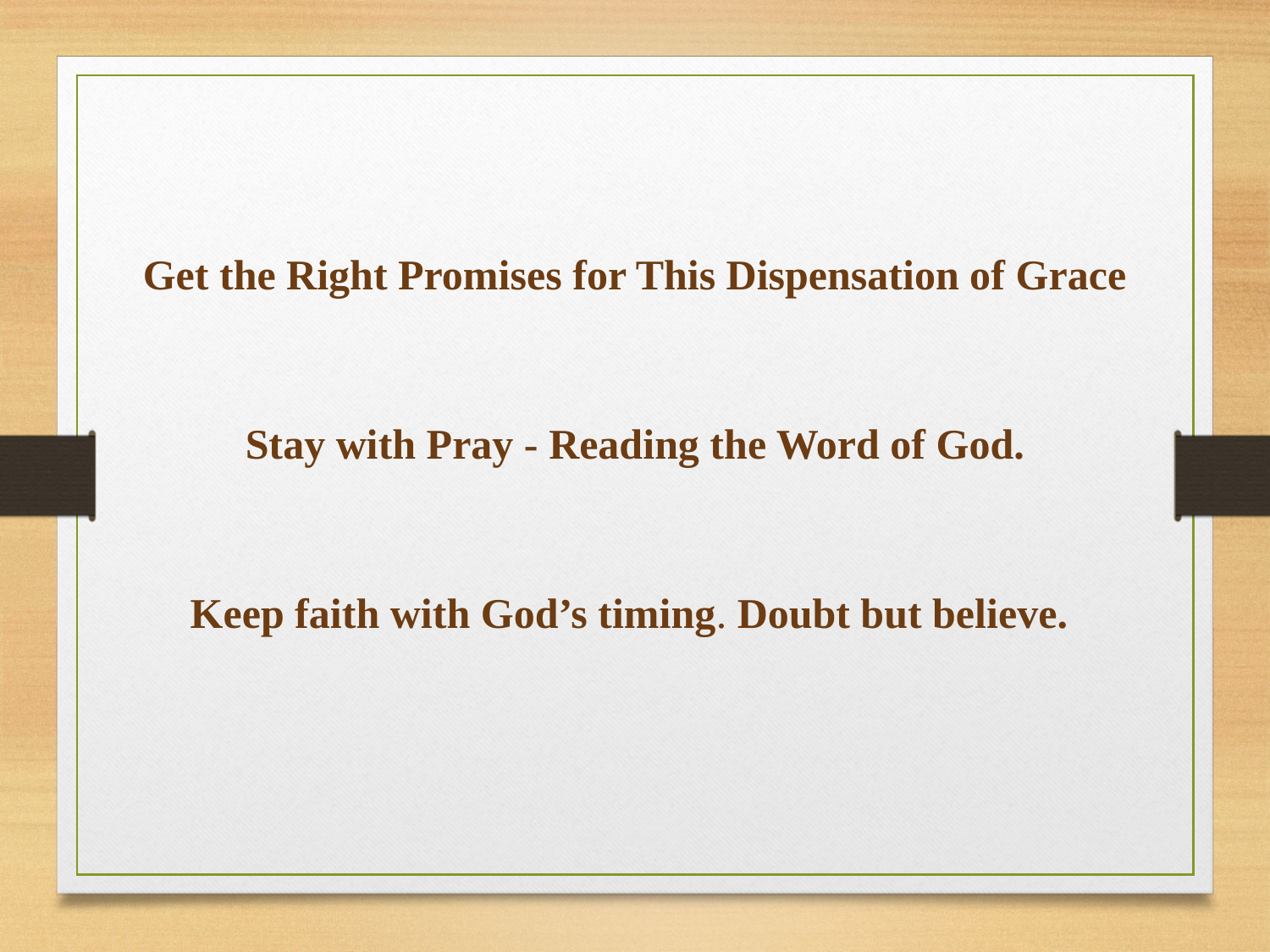

Get the Right Promises for This Dispensation of Grace

Stay with Pray - Reading the Word of God.

Keep faith with God’s timing. Doubt but believe.